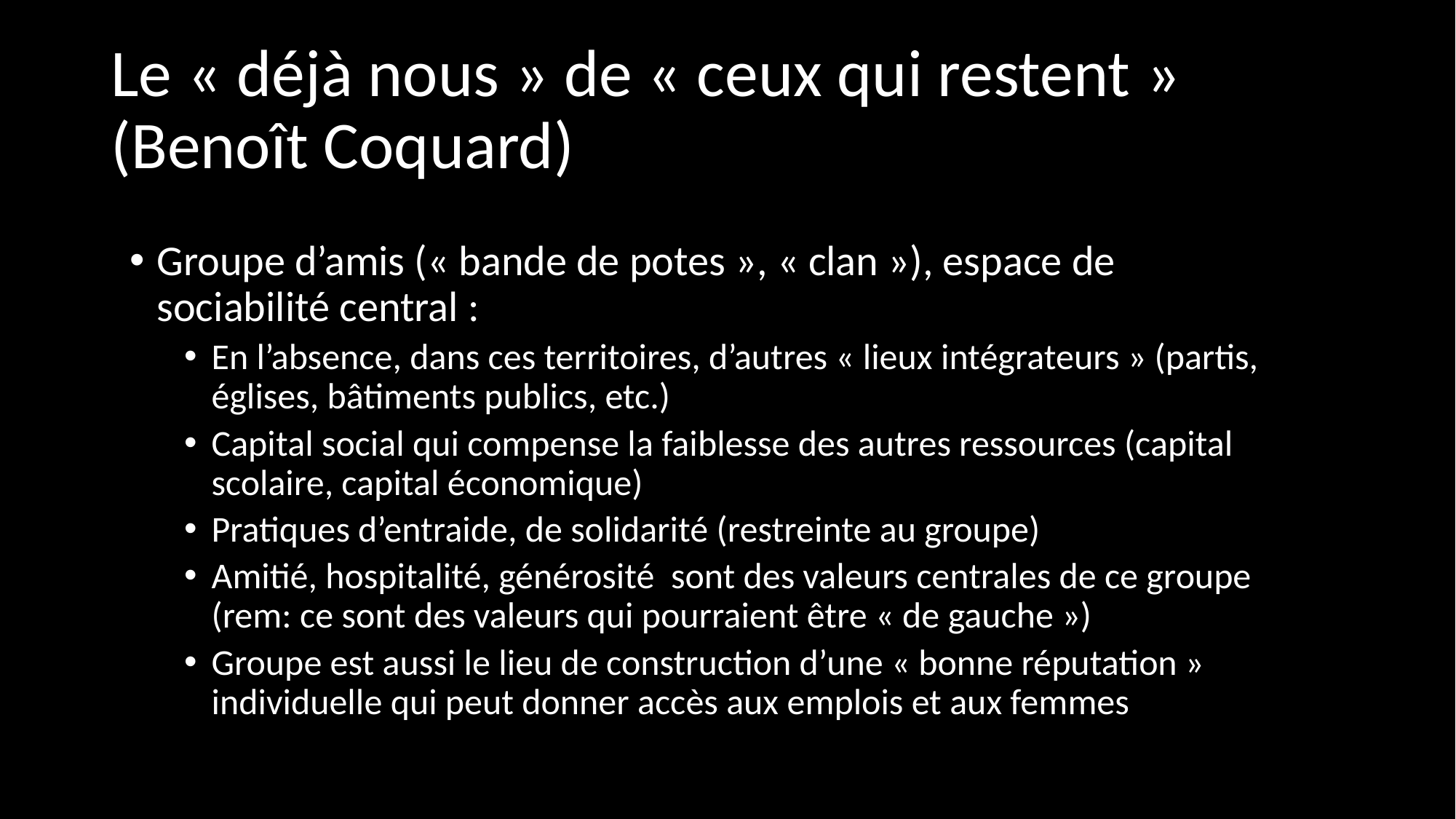

# Le « déjà nous » de « ceux qui restent » (Benoît Coquard)
Groupe d’amis (« bande de potes », « clan »), espace de sociabilité central :
En l’absence, dans ces territoires, d’autres « lieux intégrateurs » (partis, églises, bâtiments publics, etc.)
Capital social qui compense la faiblesse des autres ressources (capital scolaire, capital économique)
Pratiques d’entraide, de solidarité (restreinte au groupe)
Amitié, hospitalité, générosité  sont des valeurs centrales de ce groupe (rem: ce sont des valeurs qui pourraient être « de gauche »)
Groupe est aussi le lieu de construction d’une « bonne réputation » individuelle qui peut donner accès aux emplois et aux femmes